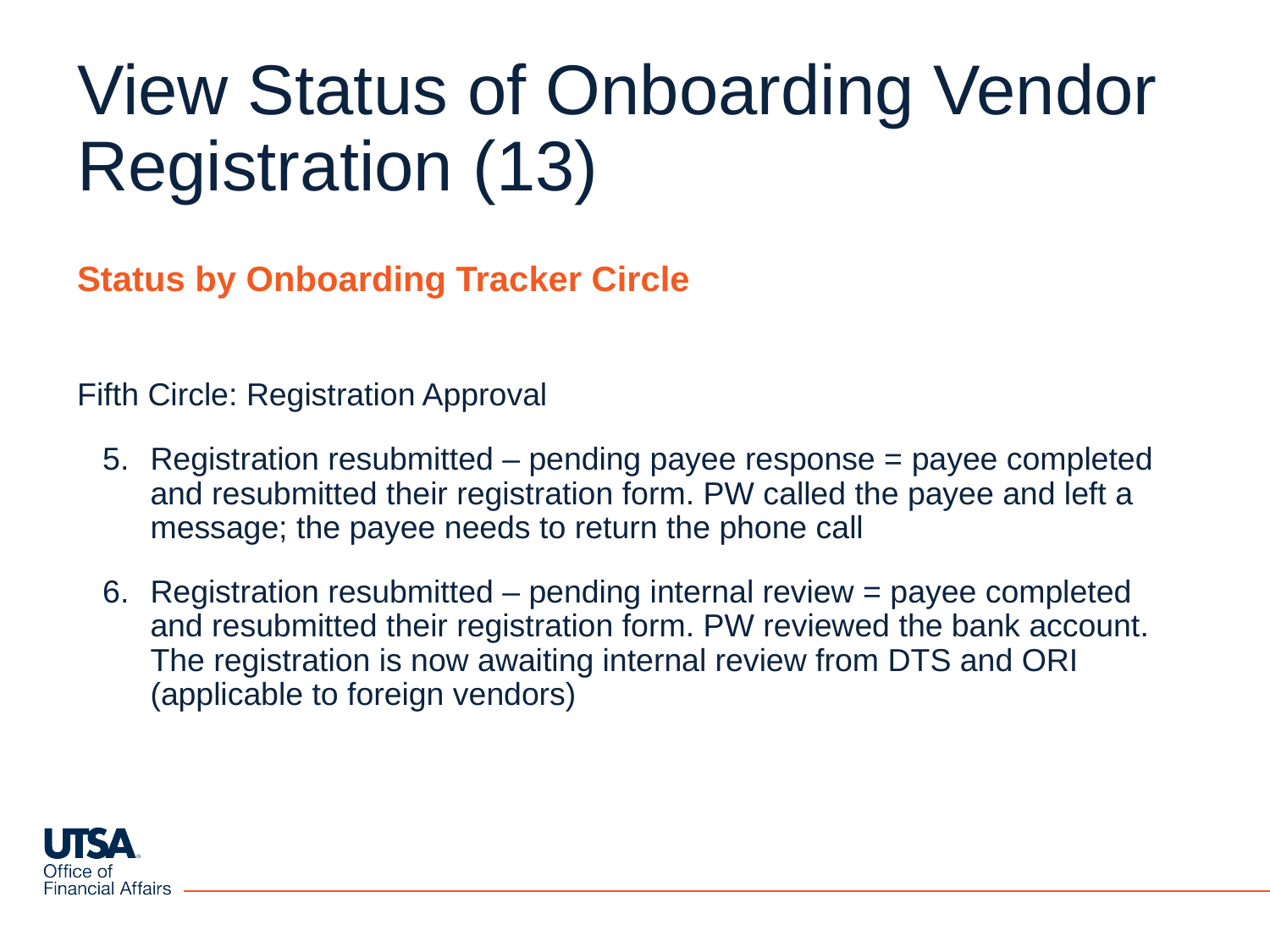

# View Status of Onboarding Vendor Registration (13)
Status by Onboarding Tracker Circle
Fifth Circle: Registration Approval
Registration resubmitted – pending payee response = payee completed and resubmitted their registration form. PW called the payee and left a message; the payee needs to return the phone call
Registration resubmitted – pending internal review = payee completed and resubmitted their registration form. PW reviewed the bank account. The registration is now awaiting internal review from DTS and ORI (applicable to foreign vendors)